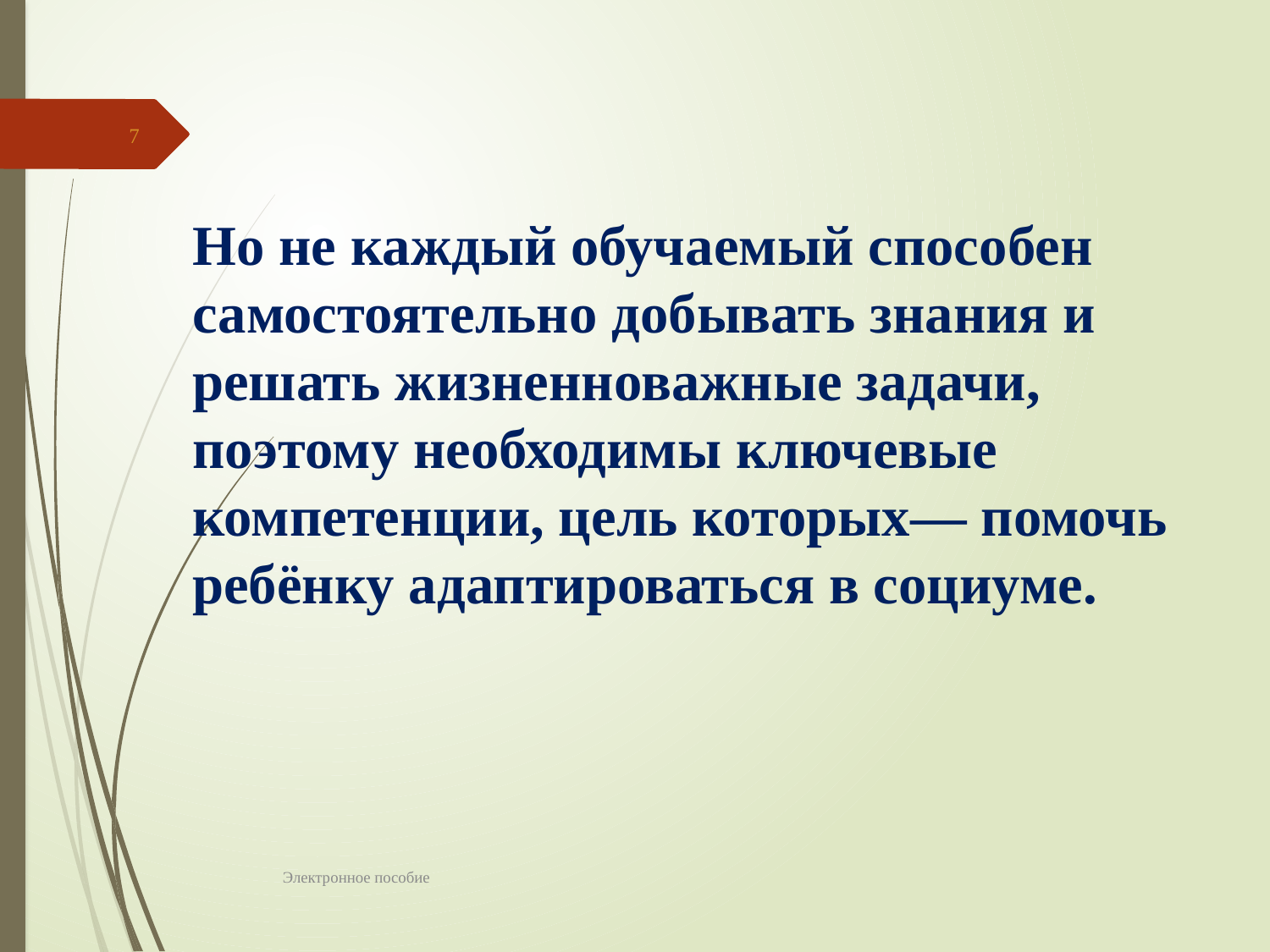

7
Но не каждый обучаемый способен самостоятельно добывать знания и решать жизненноважные задачи, поэтому необходимы ключевые компетенции, цель которых— помочь ребёнку адаптироваться в социуме.
Электронное пособие